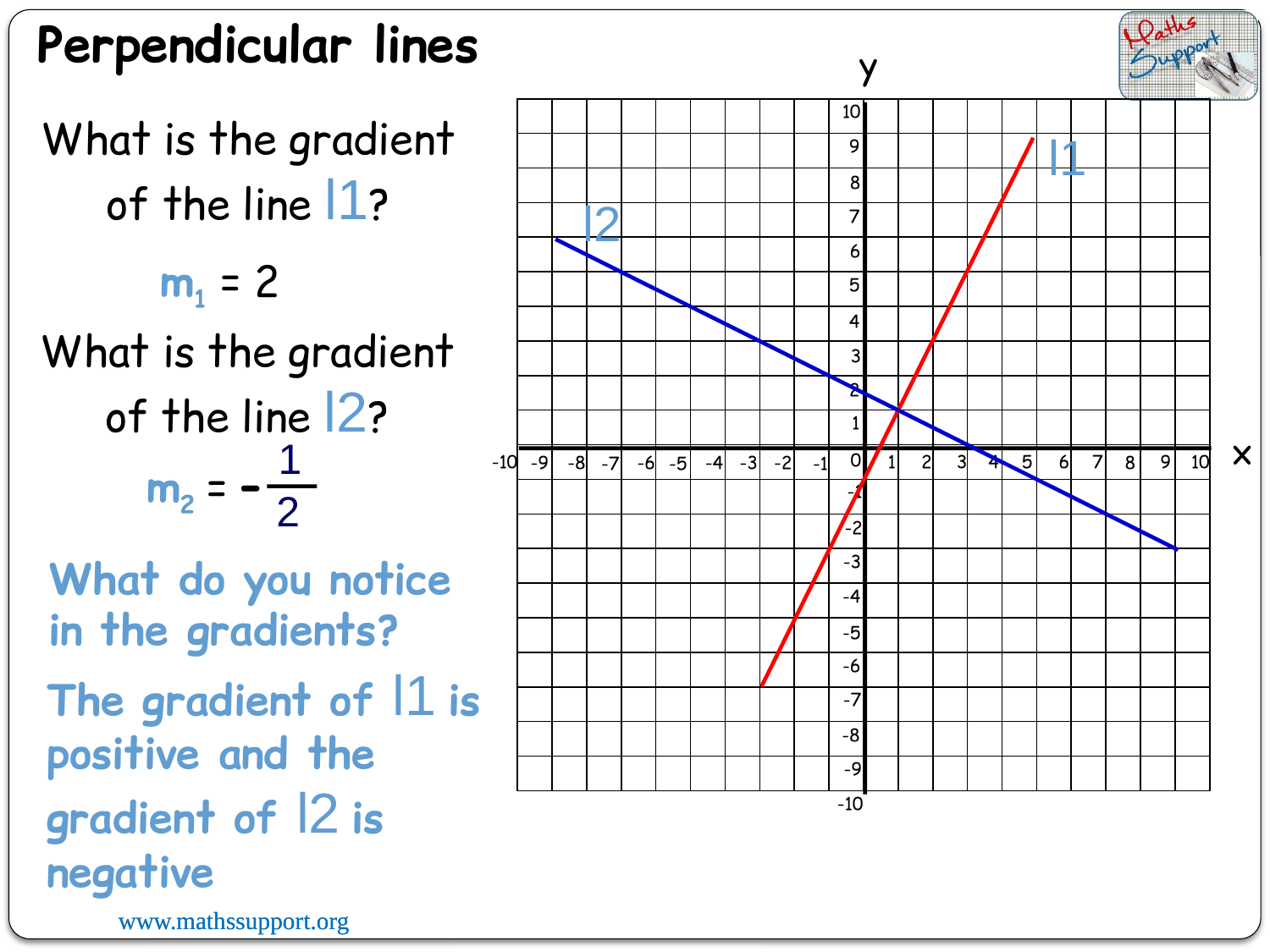

Perpendicular lines

y
10
9
8
7
6
5
4
3
2
1
x
0
-10
1
2
3
4
5
6
7
9
10
-9
-8
-6
-4
-3
-2
8
-7
-5
-1
-1
-2
-3
-4
-5
-6
-7
-8
-9
-10

What is the gradient of the line l1?
l1

l2

 m1 = 2
What is the gradient of the line l2?
1
 m2 = –

2

What do you notice in the gradients?
The gradient of l1 is positive and the gradient of l2 is negative